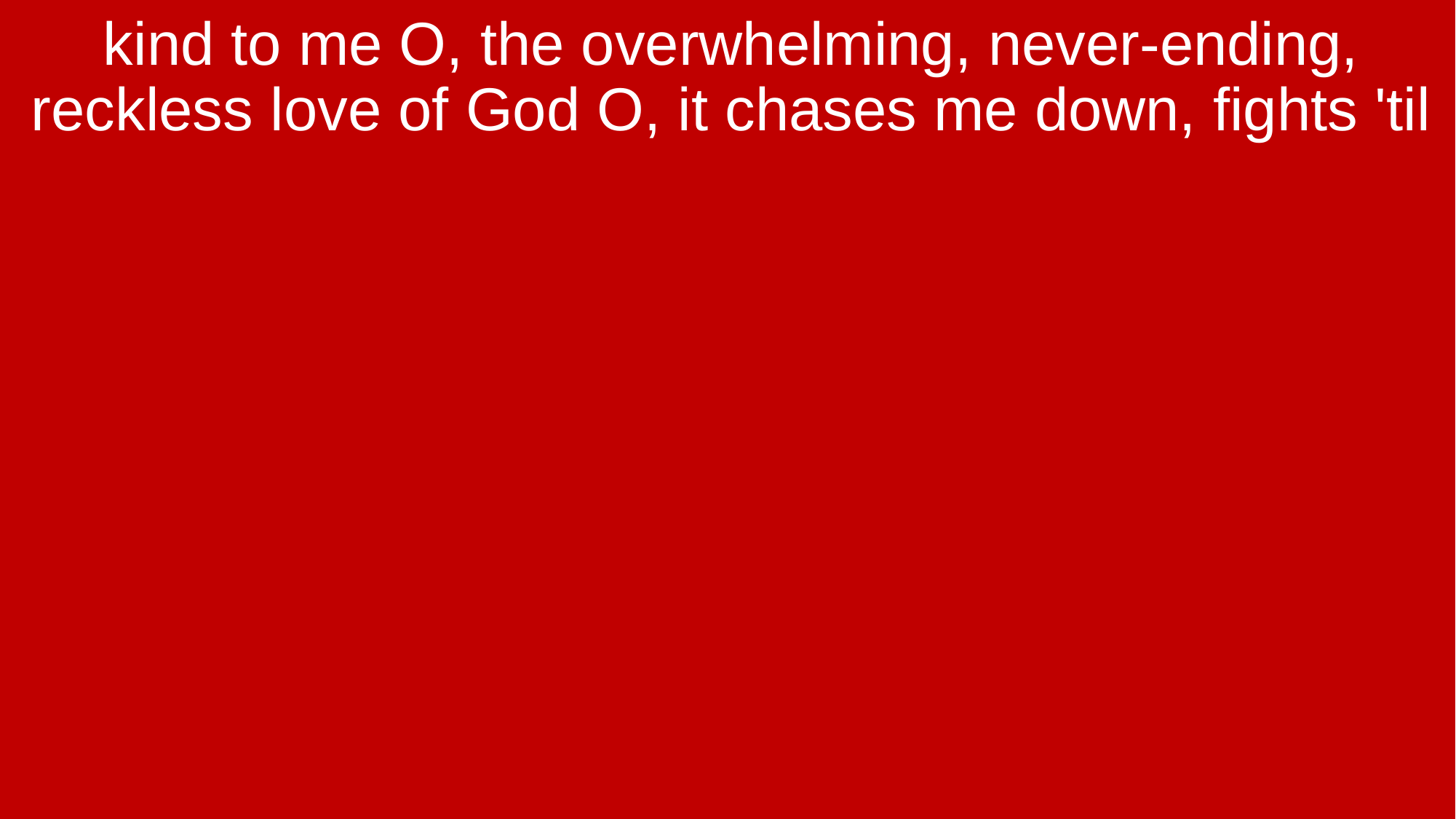

kind to me O, the overwhelming, never-ending, reckless love of God O, it chases me down, fights 'til